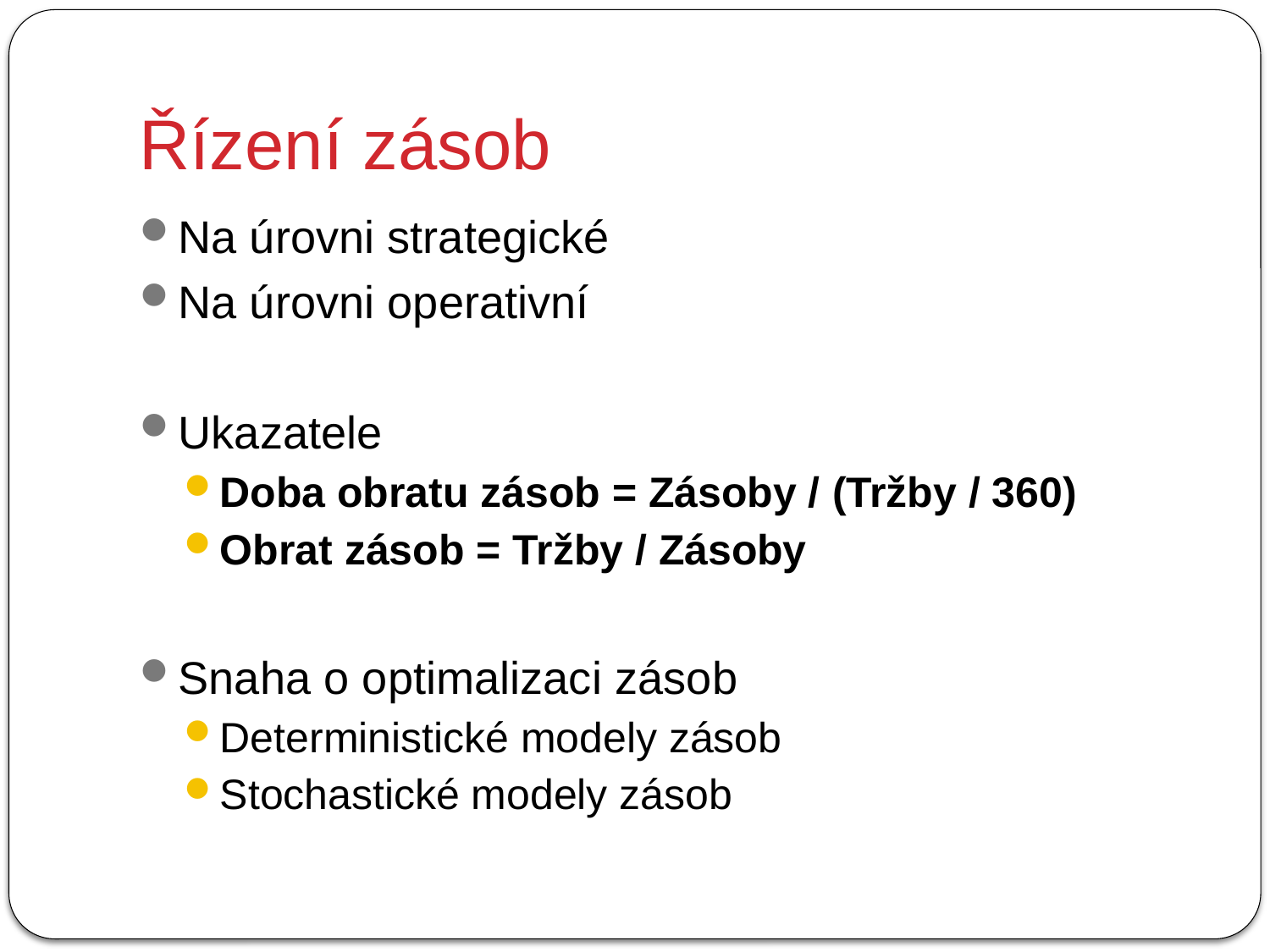

# Řízení zásob
Na úrovni strategické
Na úrovni operativní

Ukazatele
Doba obratu zásob = Zásoby / (Tržby / 360)
Obrat zásob = Tržby / Zásoby

Snaha o optimalizaci zásob
Deterministické modely zásob
Stochastické modely zásob